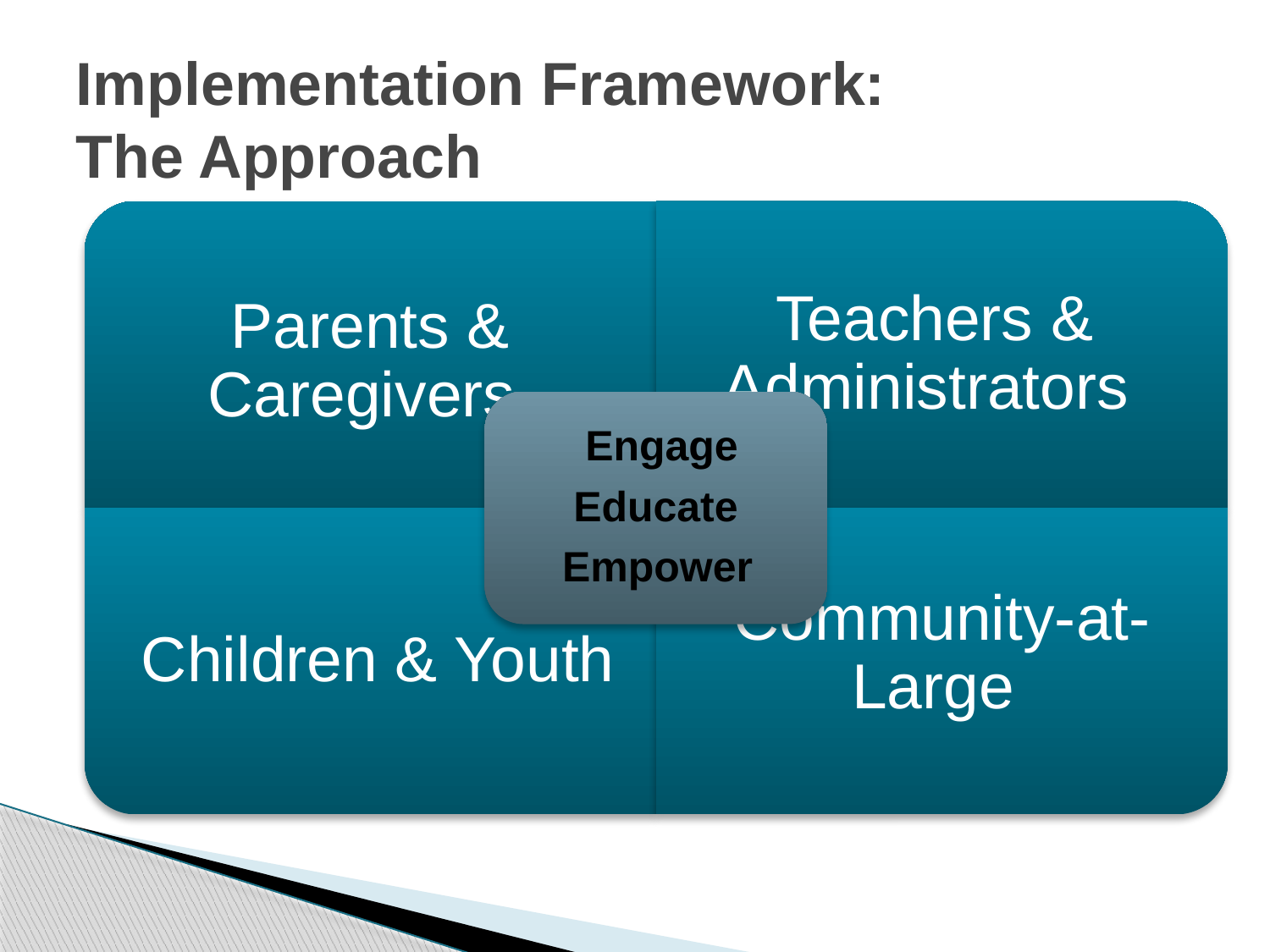

# Implementation Framework: The Approach
Parents & Caregivers
Teachers & Administrators
Children & Youth
Community-at-Large
Engage
Educate
Empower